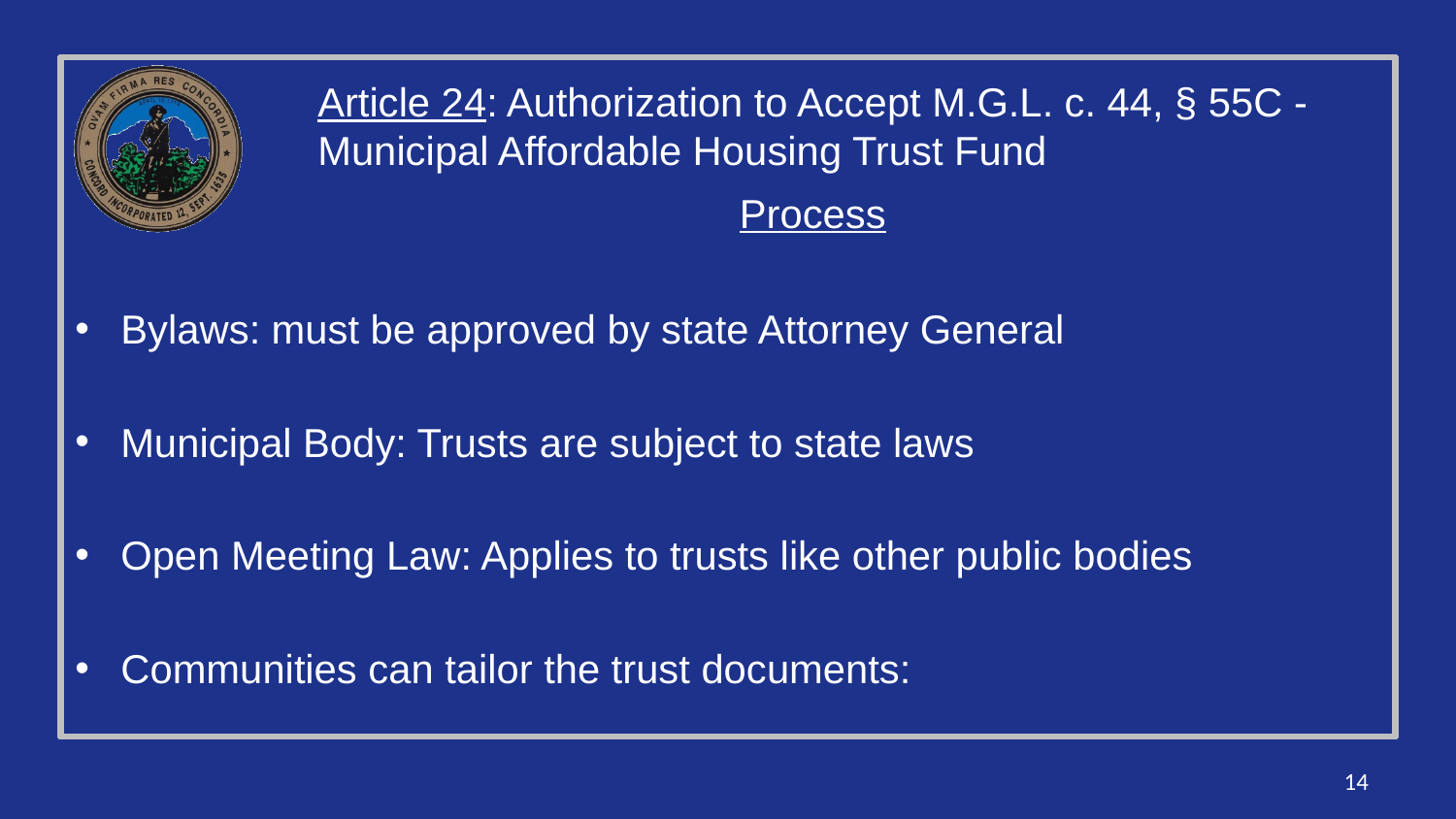

Article 24: Authorization to Accept M.G.L. c. 44, § 55C - Municipal Affordable Housing Trust Fund
Process

Bylaws: must be approved by state Attorney General

Municipal Body: Trusts are subject to state laws

Open Meeting Law: Applies to trusts like other public bodies

Communities can tailor the trust documents:

14